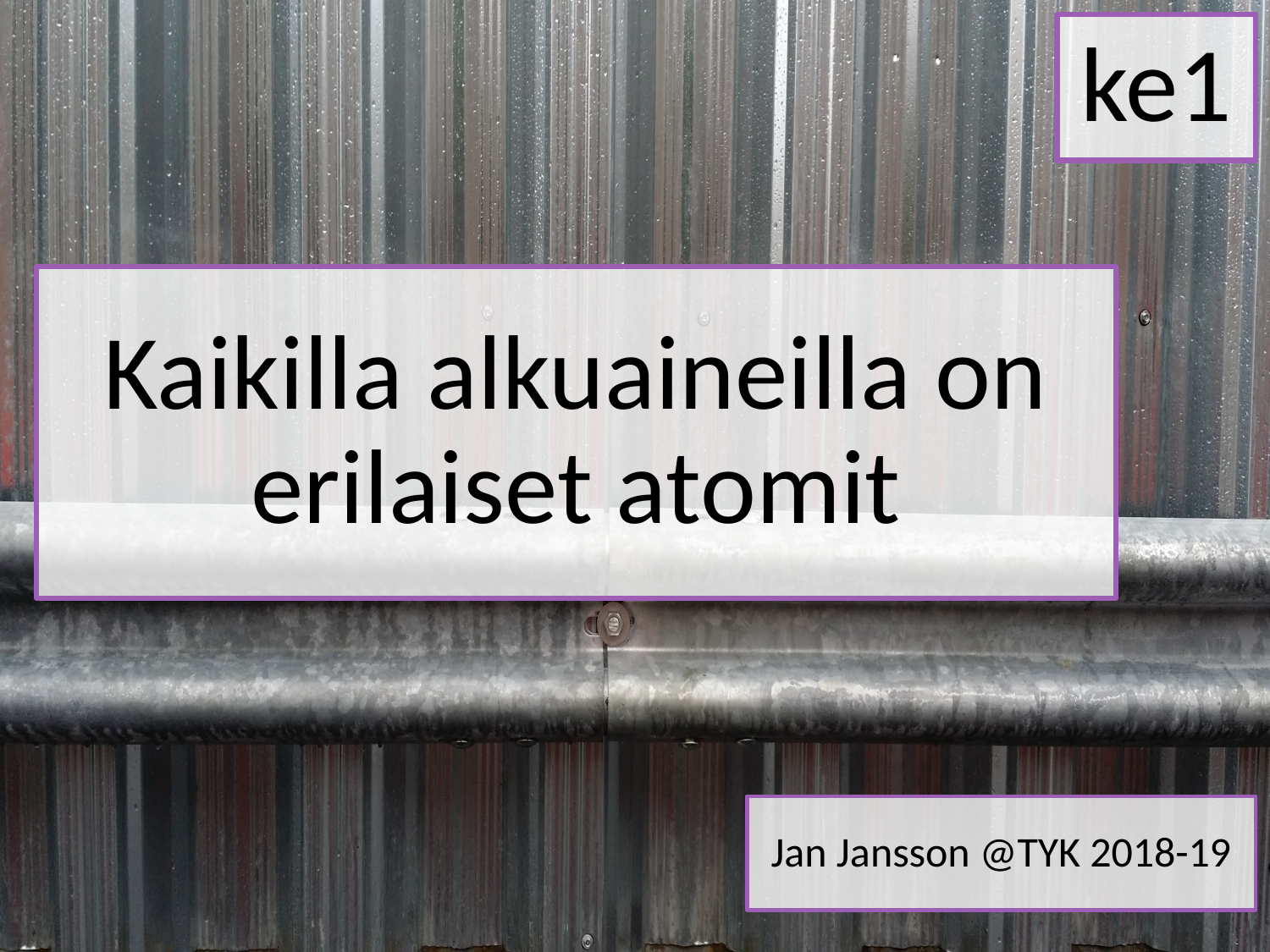

ke1
# Kaikilla alkuaineilla on erilaiset atomit
Jan Jansson @TYK 2018-19